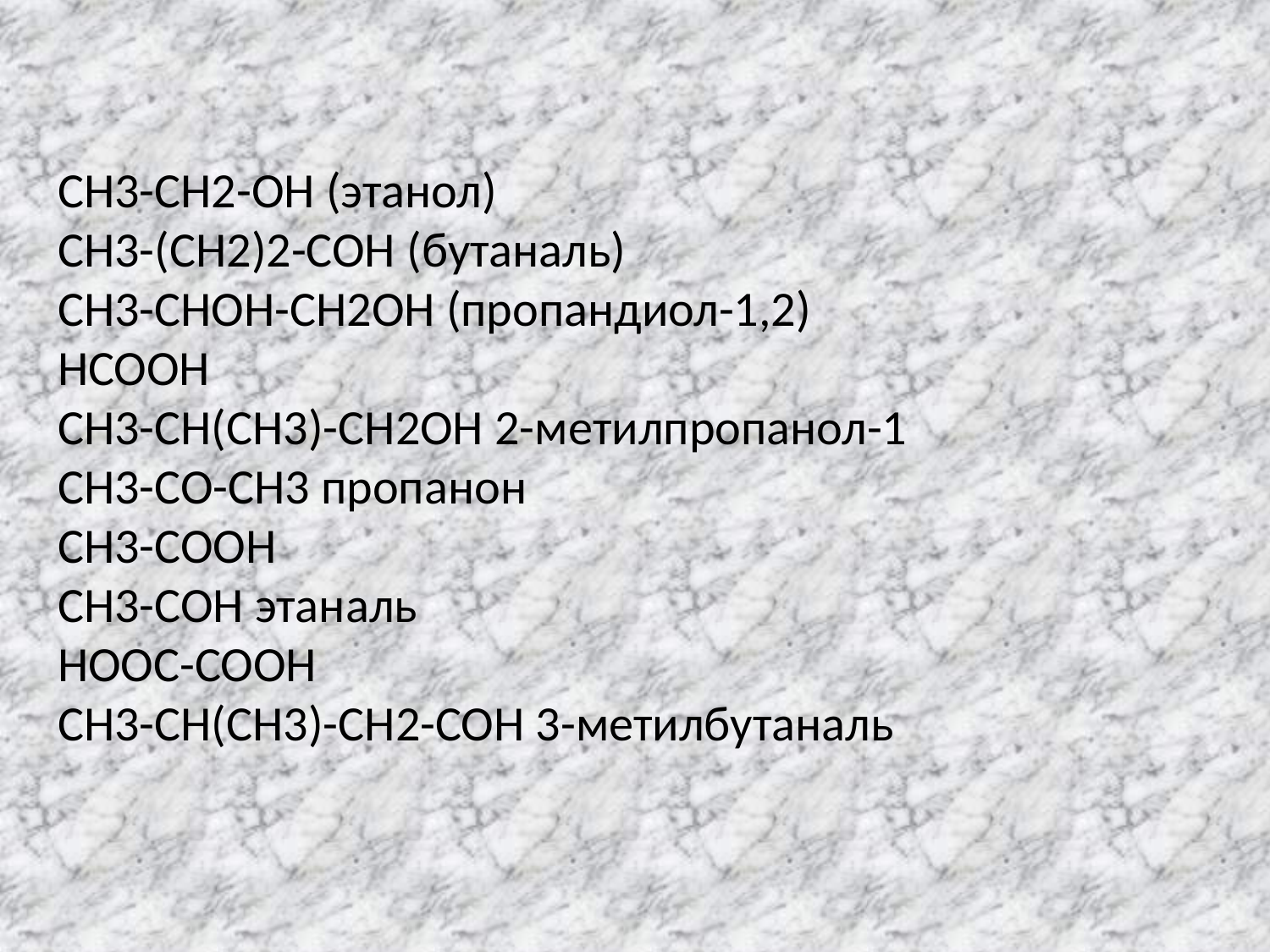

CH3-CH2-OH (этанол)
CH3-(CH2)2-COH (бутаналь)
CH3-CHOH-CH2OH (пропандиол-1,2)
HCOOH
CH3-CH(CH3)-CH2OH 2-метилпропанол-1
CH3-CO-CH3 пропанон
CH3-COOH
CH3-COH этаналь
HOOC-COOH
CH3-CH(CH3)-CH2-COH 3-метилбутаналь